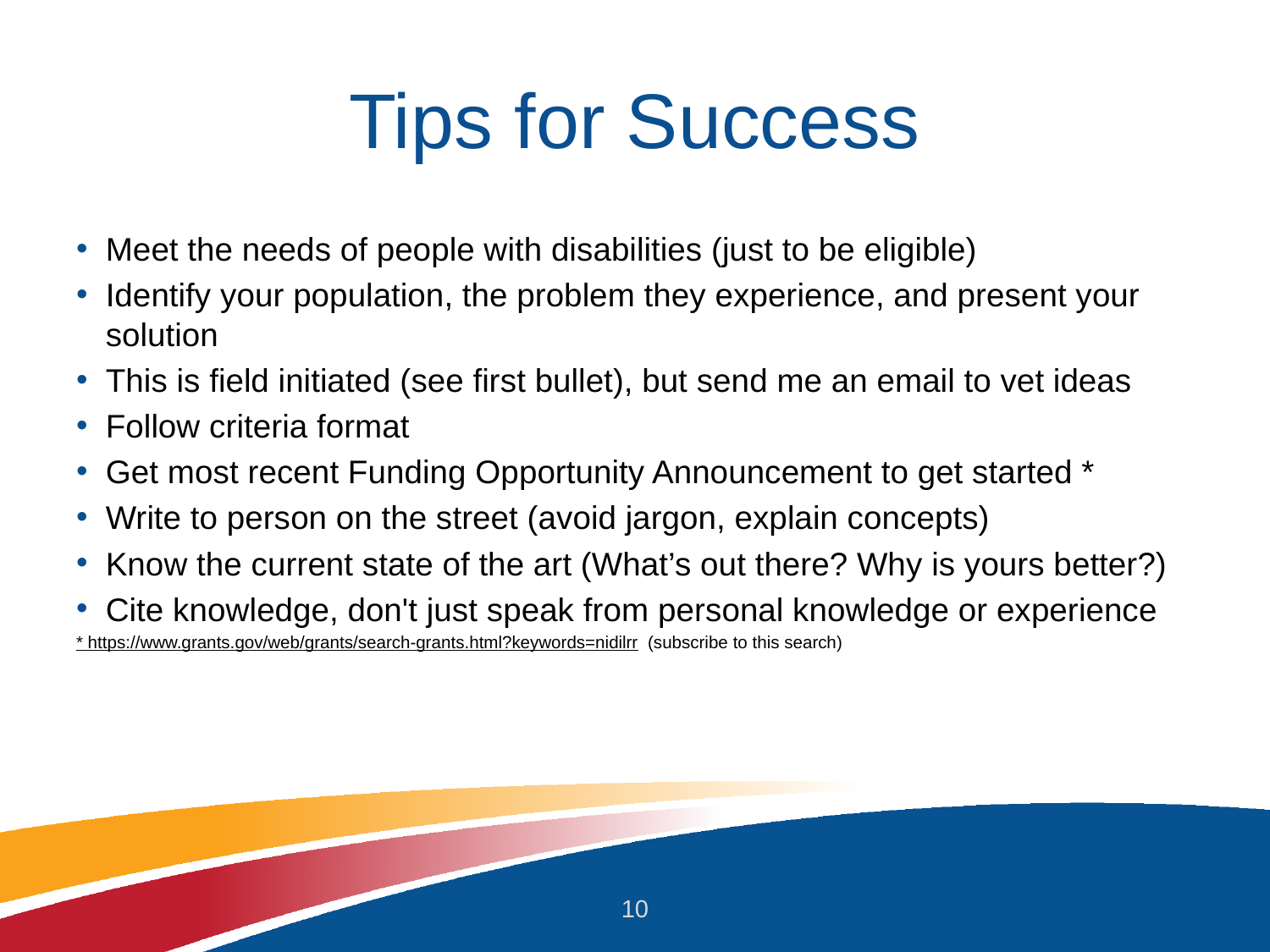

# Tips for Success
Meet the needs of people with disabilities (just to be eligible)
Identify your population, the problem they experience, and present your solution
This is field initiated (see first bullet), but send me an email to vet ideas
Follow criteria format
Get most recent Funding Opportunity Announcement to get started *
Write to person on the street (avoid jargon, explain concepts)
Know the current state of the art (What’s out there? Why is yours better?)
Cite knowledge, don't just speak from personal knowledge or experience
* https://www.grants.gov/web/grants/search-grants.html?keywords=nidilrr  (subscribe to this search)

10